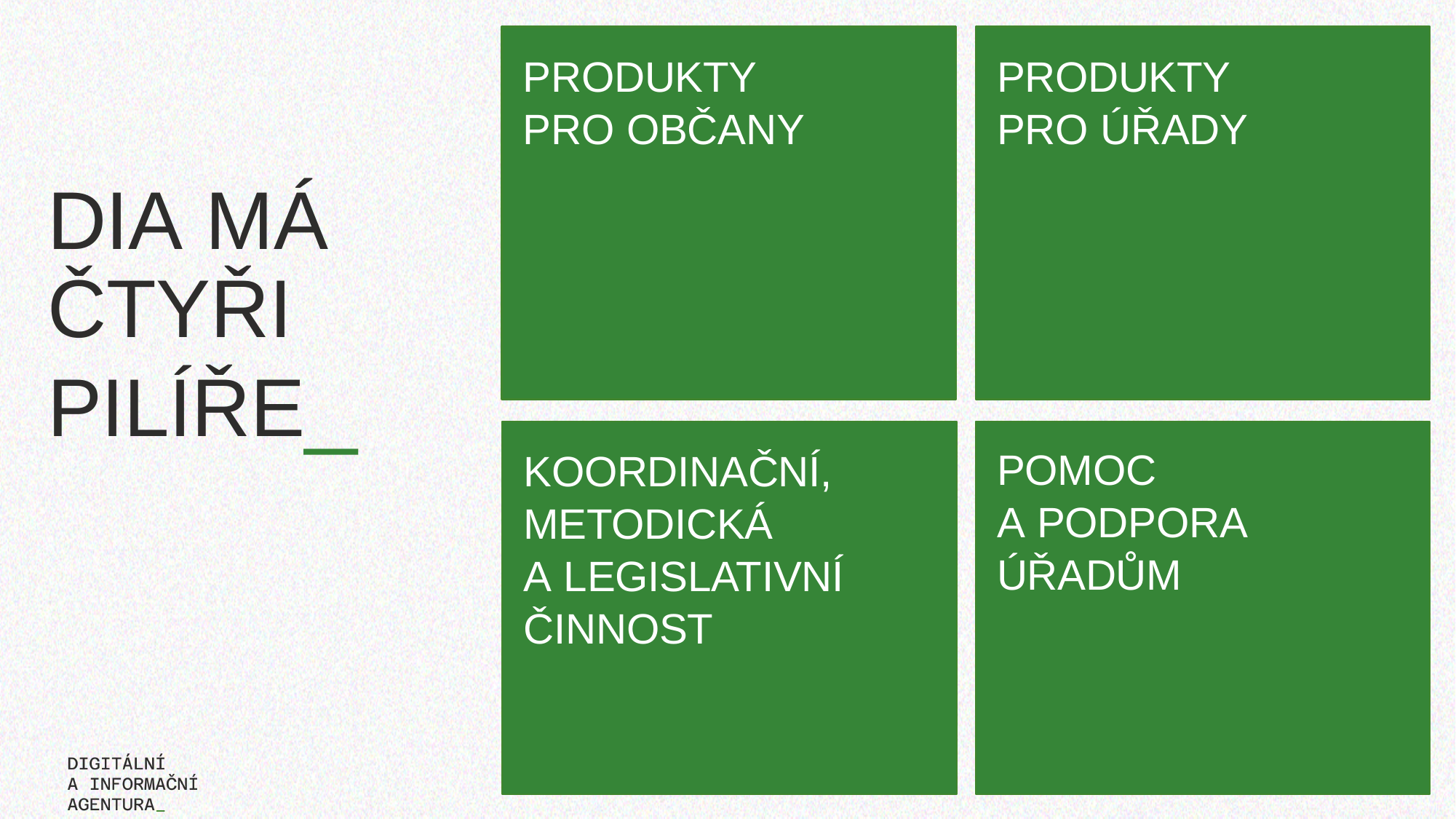

# DIA MÁ ČTYŘI PILÍŘE_
PRODUKTY
PRO OBČANY
PRODUKTY
PRO ÚŘADY
KOORDINAČNÍ,
METODICKÁ
A LEGISLATIVNÍ
ČINNOST
POMOC
A PODPORA
ÚŘADŮM